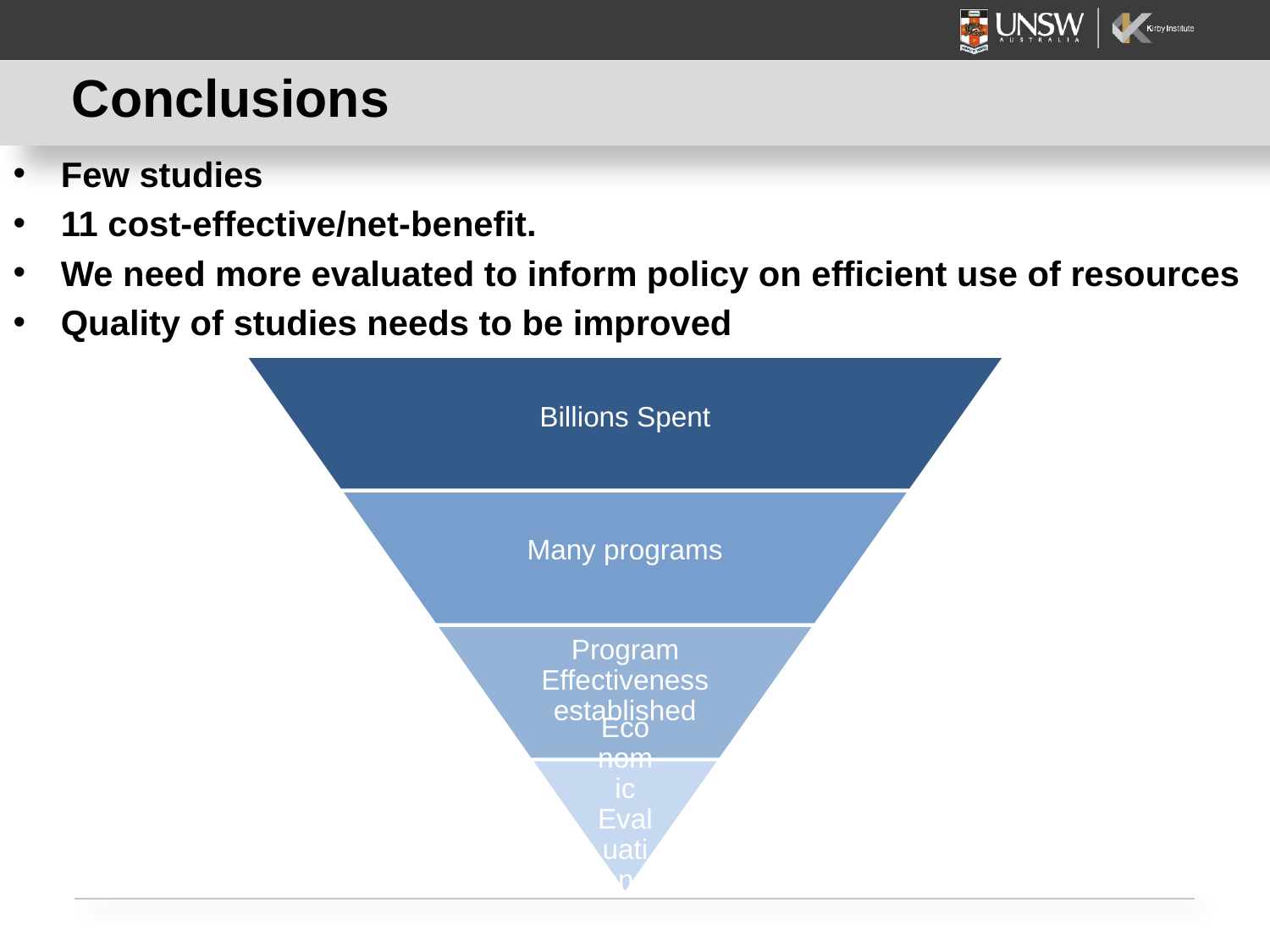

# Conclusions
Few studies
11 cost-effective/net-benefit.
We need more evaluated to inform policy on efficient use of resources
Quality of studies needs to be improved

Billions Spent
Many programs
Program Effectiveness established
Economic Evaluations